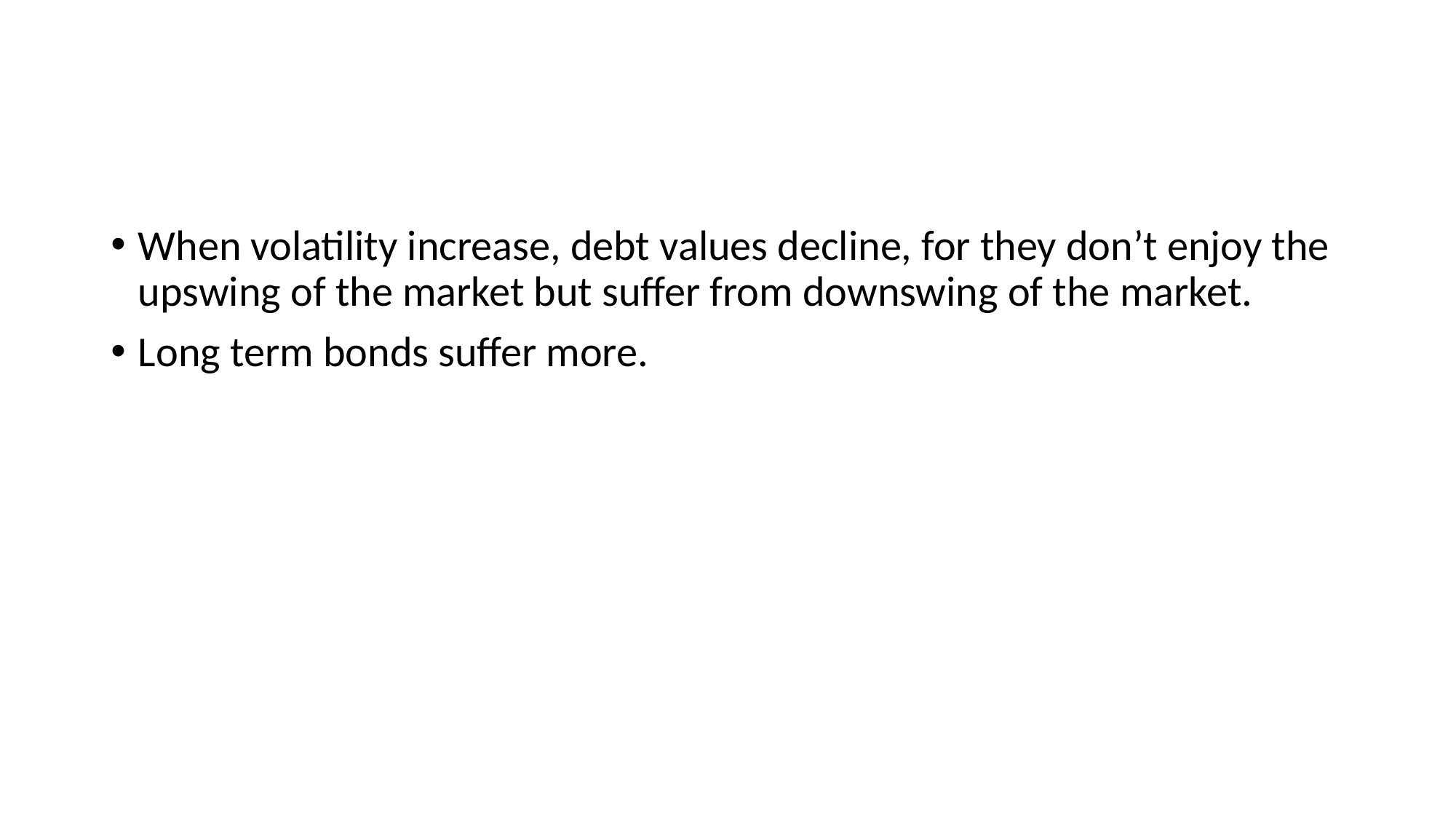

#
When volatility increase, debt values decline, for they don’t enjoy the upswing of the market but suffer from downswing of the market.
Long term bonds suffer more.